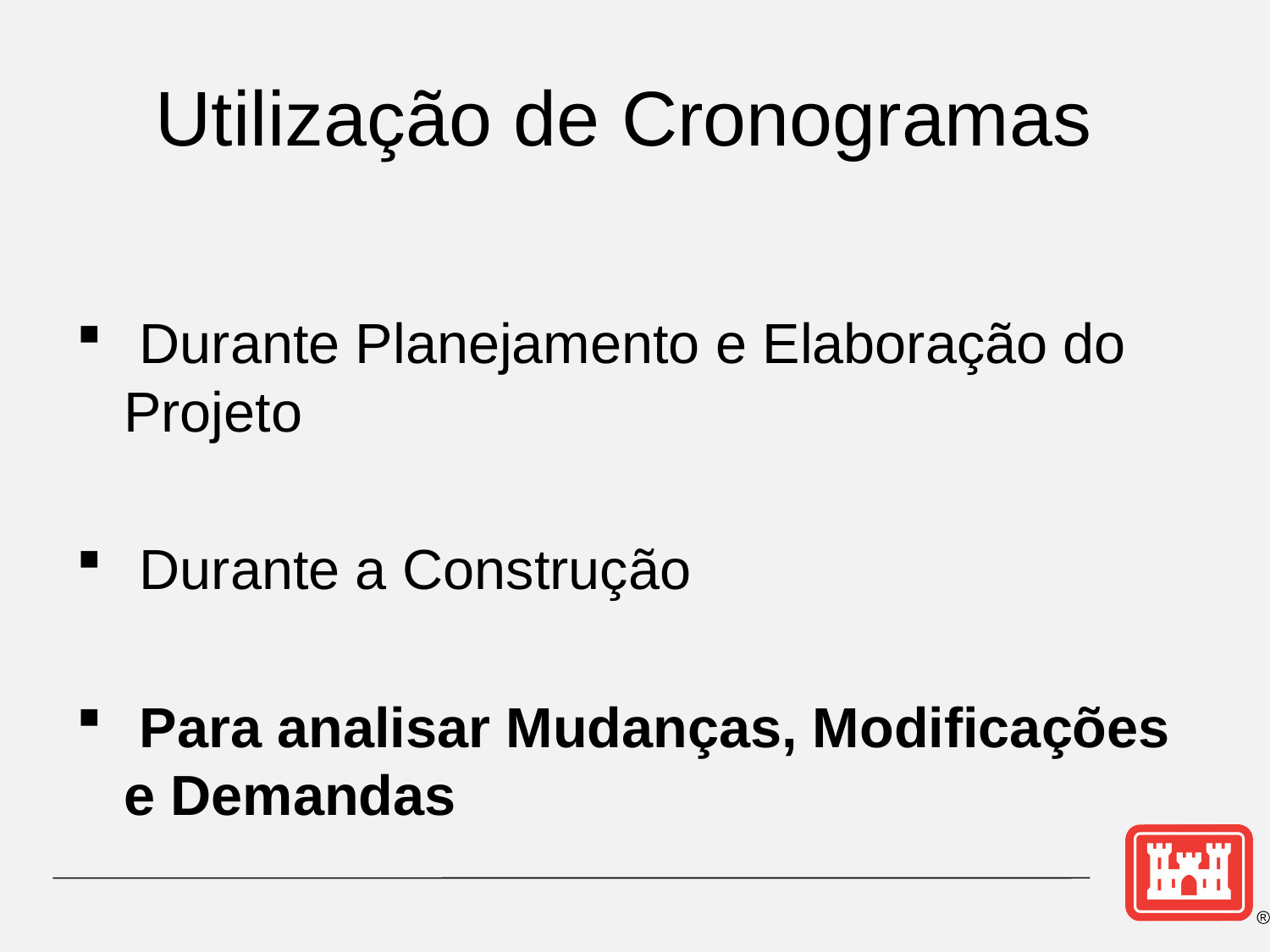

# Utilização de Cronogramas

 Durante Planejamento e Elaboração do Projeto

 Durante a Construção

 Para analisar Mudanças, Modificações e Demandas